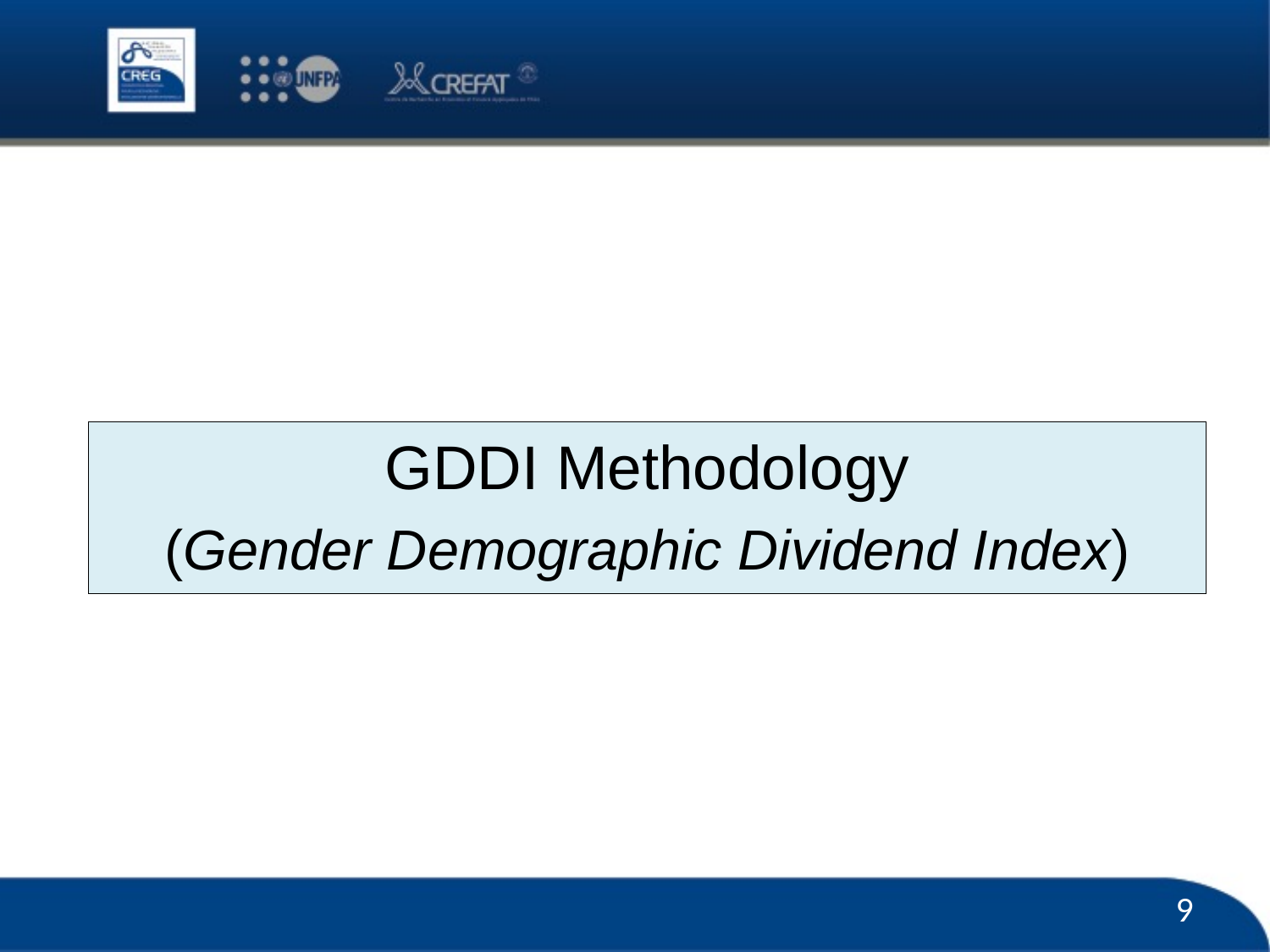

#
GDDI Methodology
(Gender Demographic Dividend Index)
9